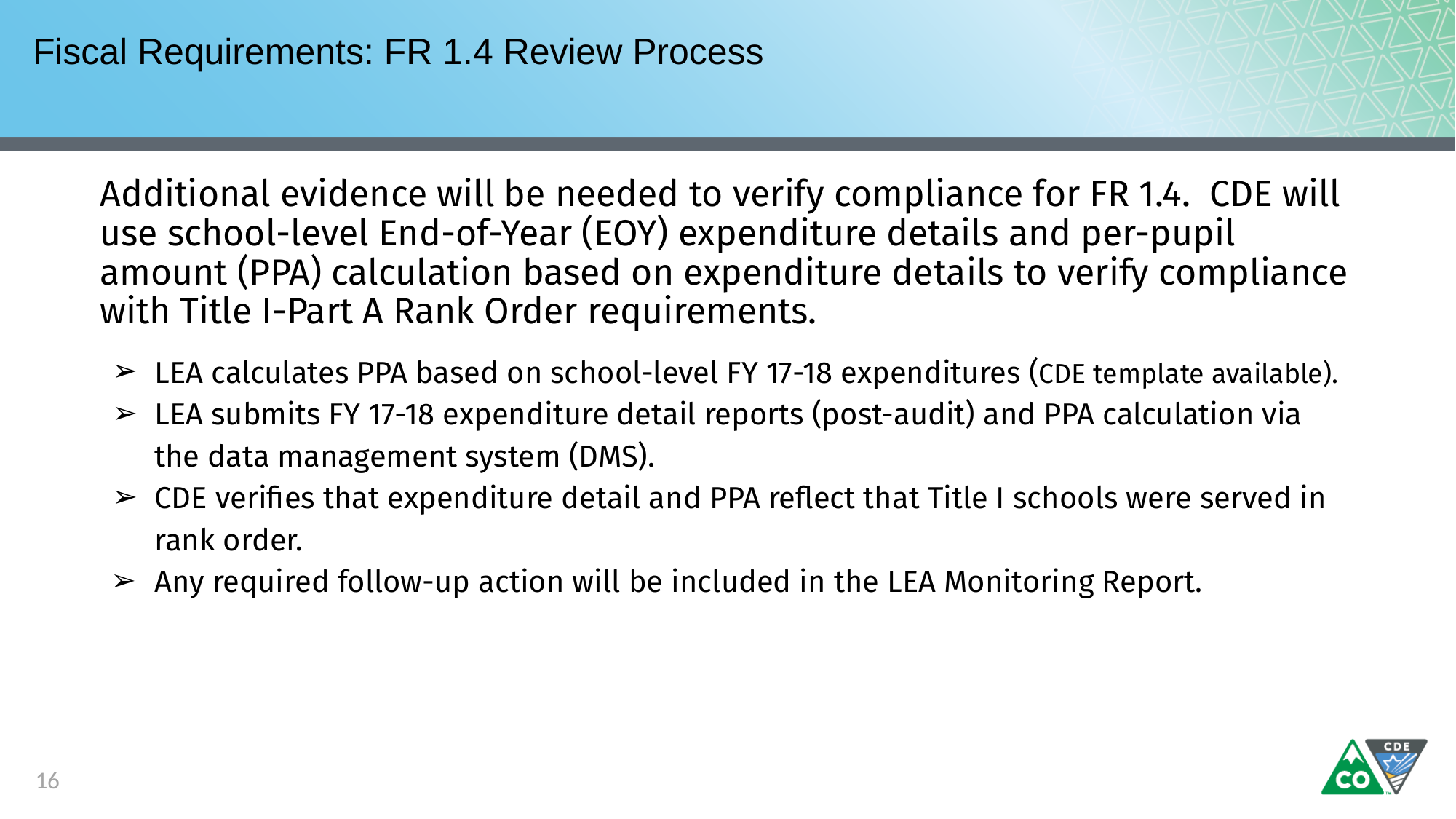

# Fiscal Requirements: FR 1.4 Review Process
Additional evidence will be needed to verify compliance for FR 1.4.  CDE will use school-level End-of-Year (EOY) expenditure details and per-pupil amount (PPA) calculation based on expenditure details to verify compliance with Title I-Part A Rank Order requirements.
LEA calculates PPA based on school-level FY 17-18 expenditures (CDE template available).
LEA submits FY 17-18 expenditure detail reports (post-audit) and PPA calculation via the data management system (DMS).
CDE verifies that expenditure detail and PPA reflect that Title I schools were served in rank order.
Any required follow-up action will be included in the LEA Monitoring Report.
16